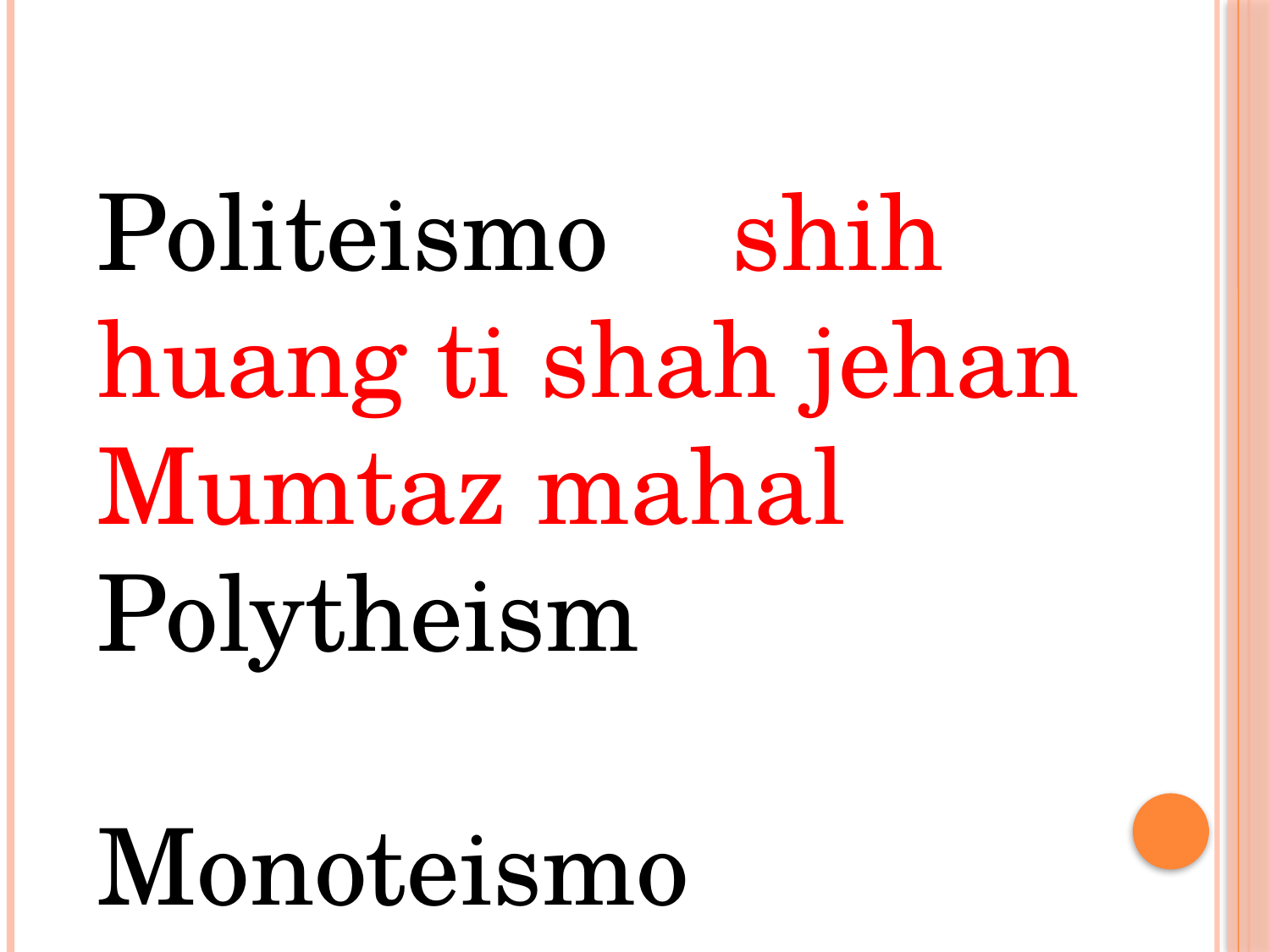

Politeismo	shih huang ti shah jehan
Mumtaz mahal
Polytheism

Monoteismo
monotheism